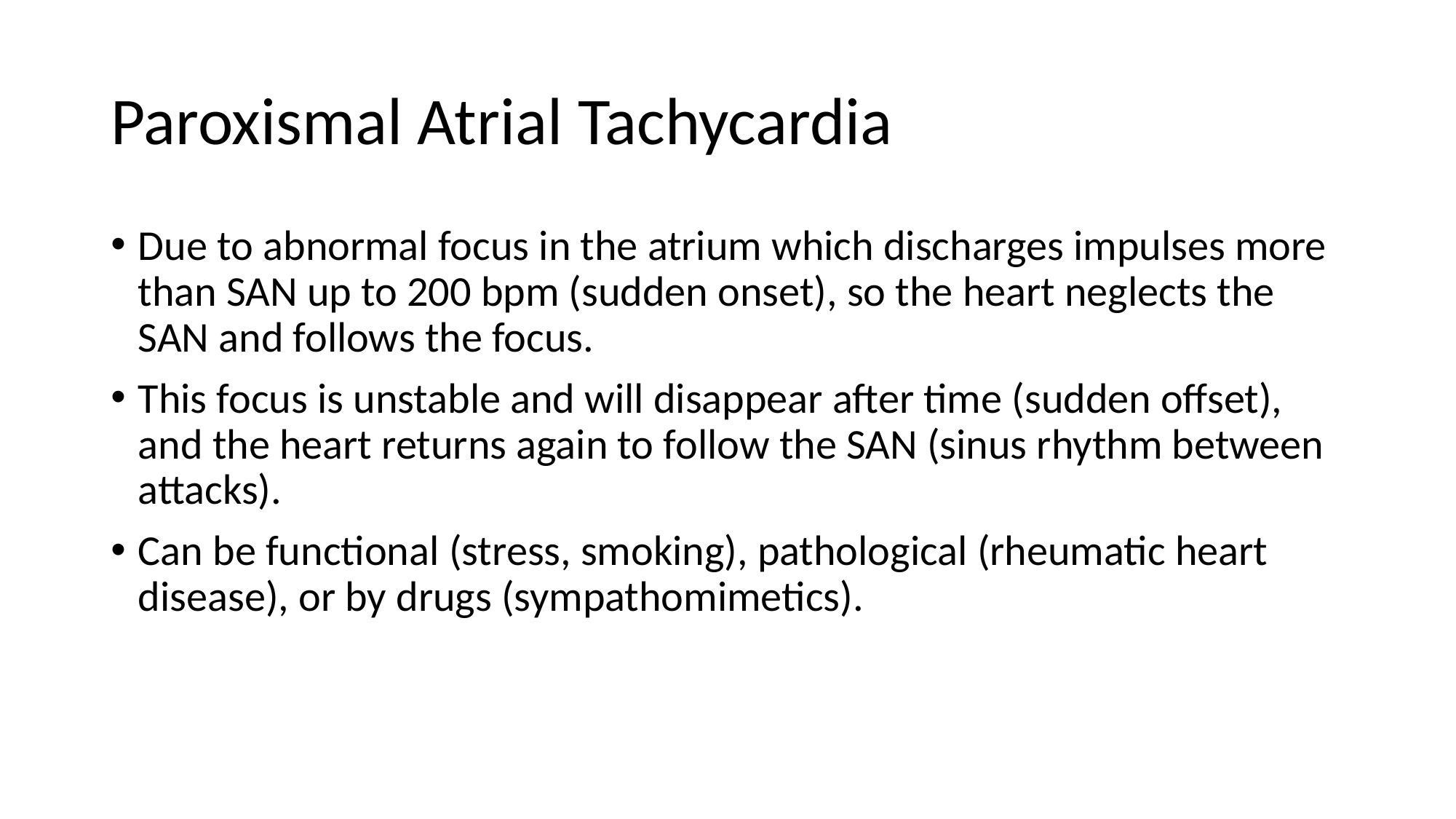

# Paroxismal Atrial Tachycardia
Due to abnormal focus in the atrium which discharges impulses more than SAN up to 200 bpm (sudden onset), so the heart neglects the SAN and follows the focus.
This focus is unstable and will disappear after time (sudden offset), and the heart returns again to follow the SAN (sinus rhythm between attacks).
Can be functional (stress, smoking), pathological (rheumatic heart disease), or by drugs (sympathomimetics).